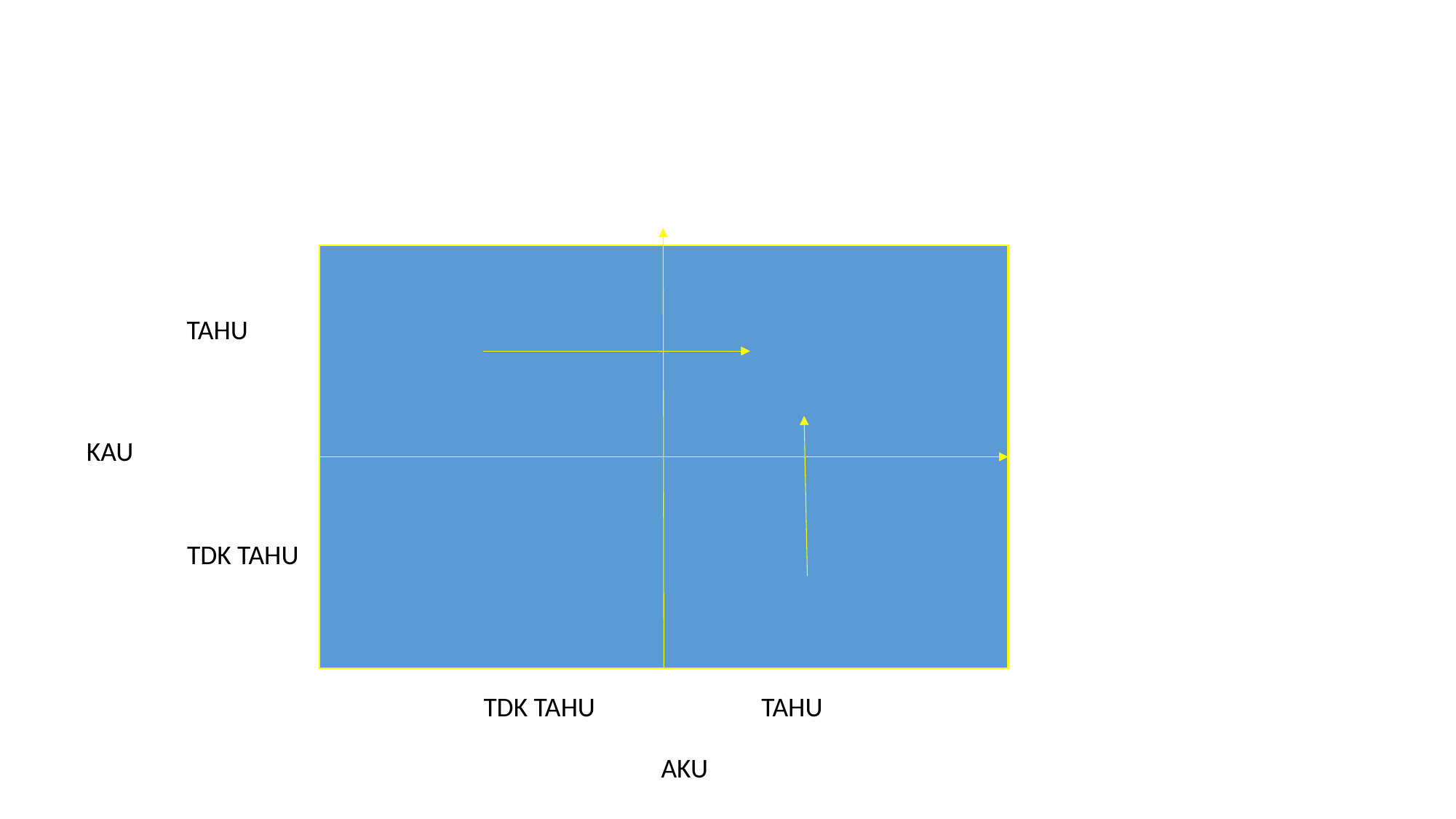

TAHU
KAU
TDK TAHU
TDK TAHU
TAHU
AKU